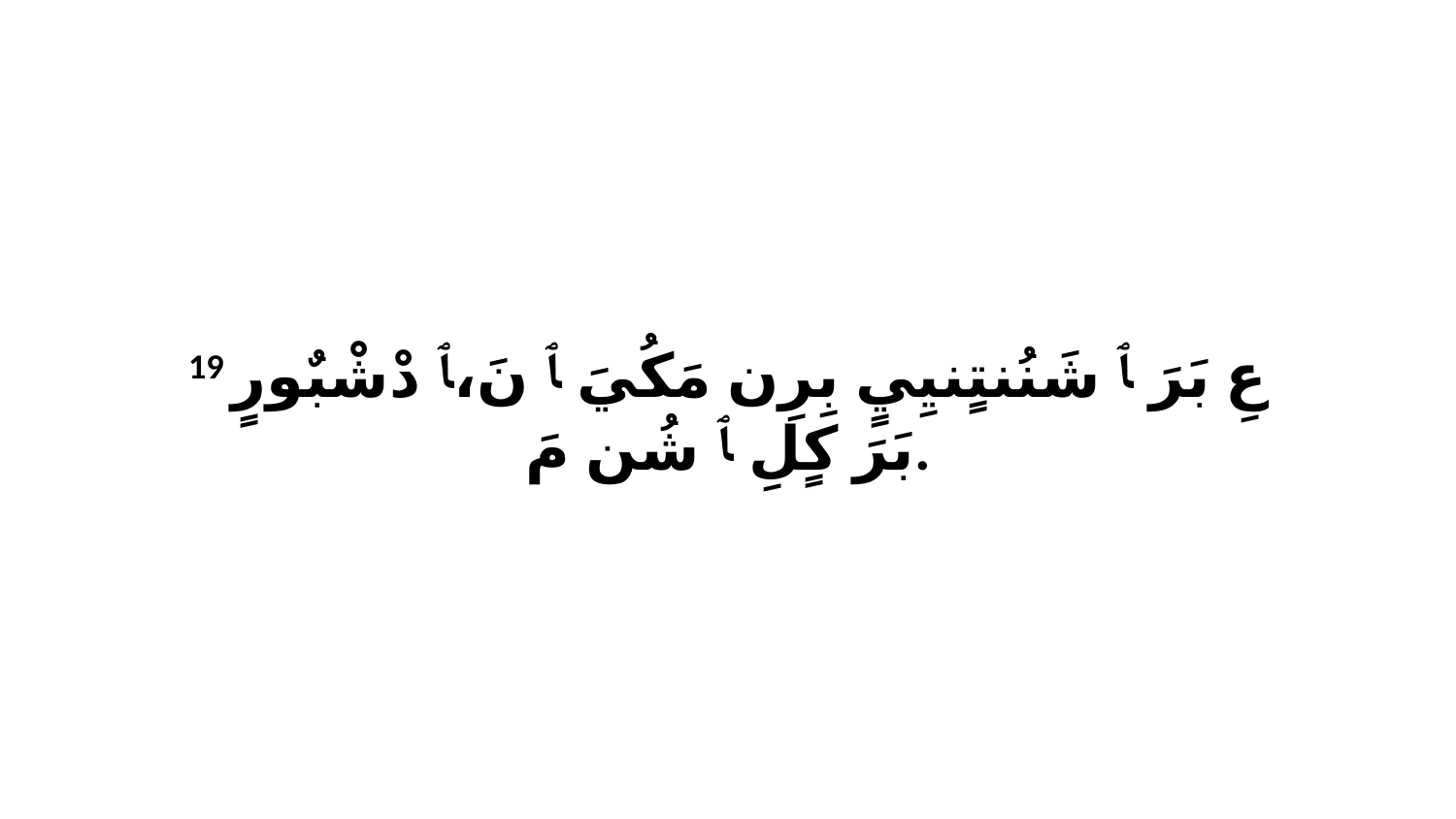

19 عِ بَرَ ﭑ شَنُنتٍنيِيٍ بِرِن مَكُيَ ﭑ نَ،ﭑ دْشْبٌورٍ بَرَ كٍلِ ﭑ شُن مَ.